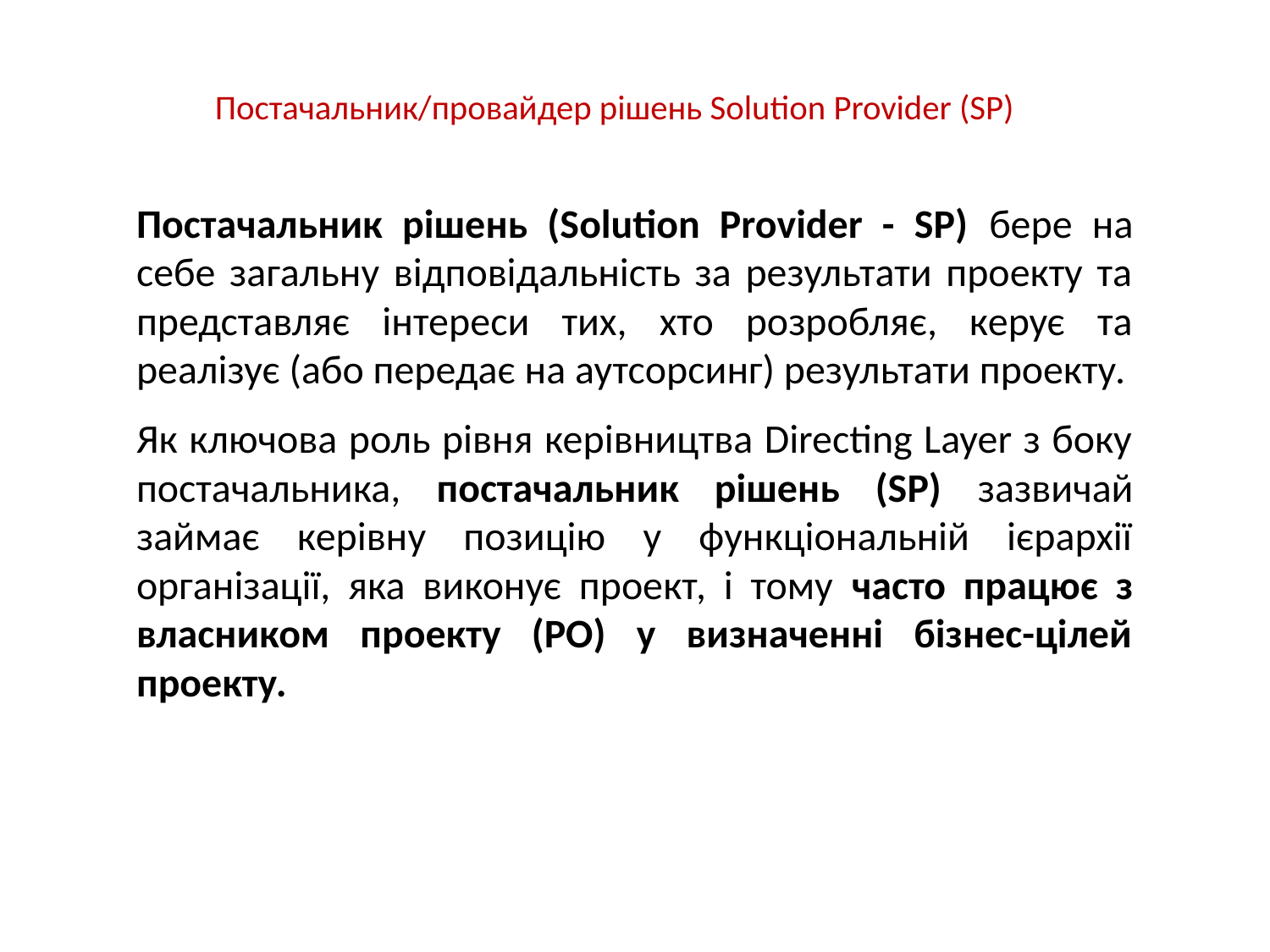

# Постачальник/провайдер рішень Solution Provider (SP)
Постачальник рішень (Solution Provider - SP) бере на себе загальну відповідальність за результати проекту та представляє інтереси тих, хто розробляє, керує та реалізує (або передає на аутсорсинг) результати проекту.
Як ключова роль рівня керівництва Directing Layer з боку постачальника, постачальник рішень (SP) зазвичай займає керівну позицію у функціональній ієрархії організації, яка виконує проект, і тому часто працює з власником проекту (PO) у визначенні бізнес-цілей проекту.